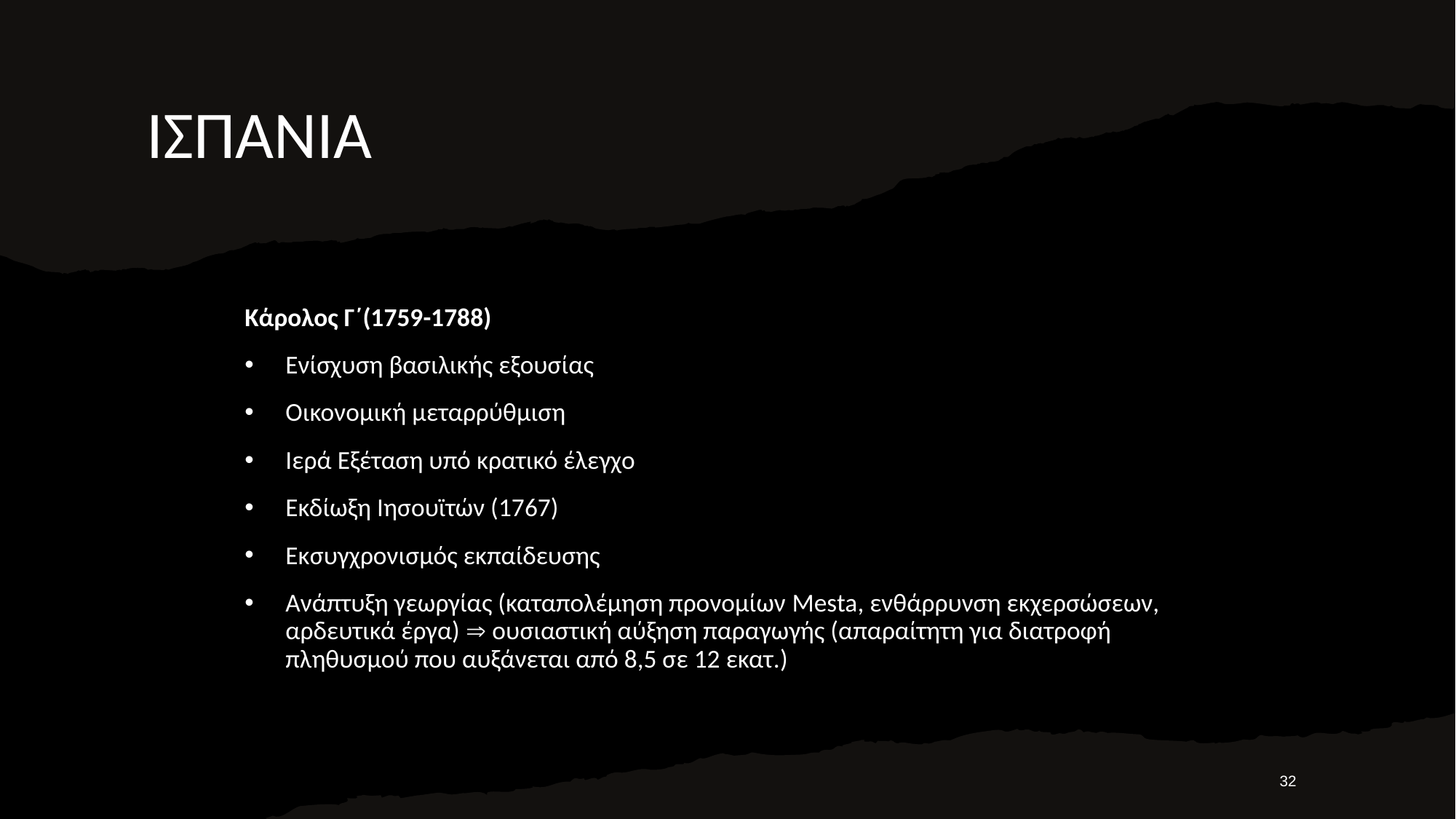

# ΙΣΠΑΝΙΑ
Κάρολος Γ΄(1759-1788)
Ενίσχυση βασιλικής εξουσίας
Οικονομική μεταρρύθμιση
Ιερά Εξέταση υπό κρατικό έλεγχο
Εκδίωξη Ιησουϊτών (1767)
Εκσυγχρονισμός εκπαίδευσης
Ανάπτυξη γεωργίας (καταπολέμηση προνομίων Mesta, ενθάρρυνση εκχερσώσεων, αρδευτικά έργα) ⇒ ουσιαστική αύξηση παραγωγής (απαραίτητη για διατροφή πληθυσμού που αυξάνεται από 8,5 σε 12 εκατ.)

32